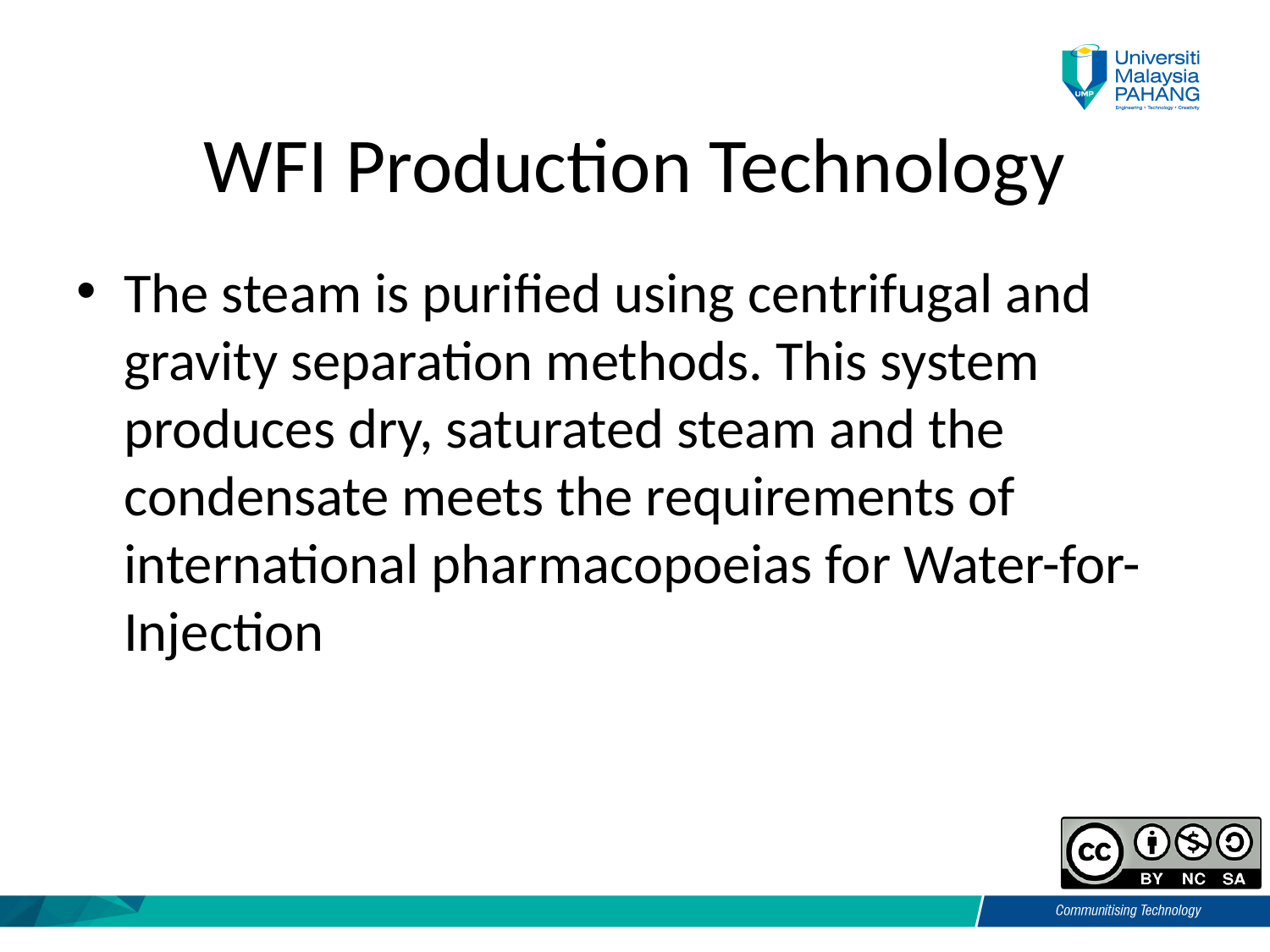

# WFI Production Technology
The steam is purified using centrifugal and gravity separation methods. This system produces dry, saturated steam and the condensate meets the requirements of international pharmacopoeias for Water-for-Injection